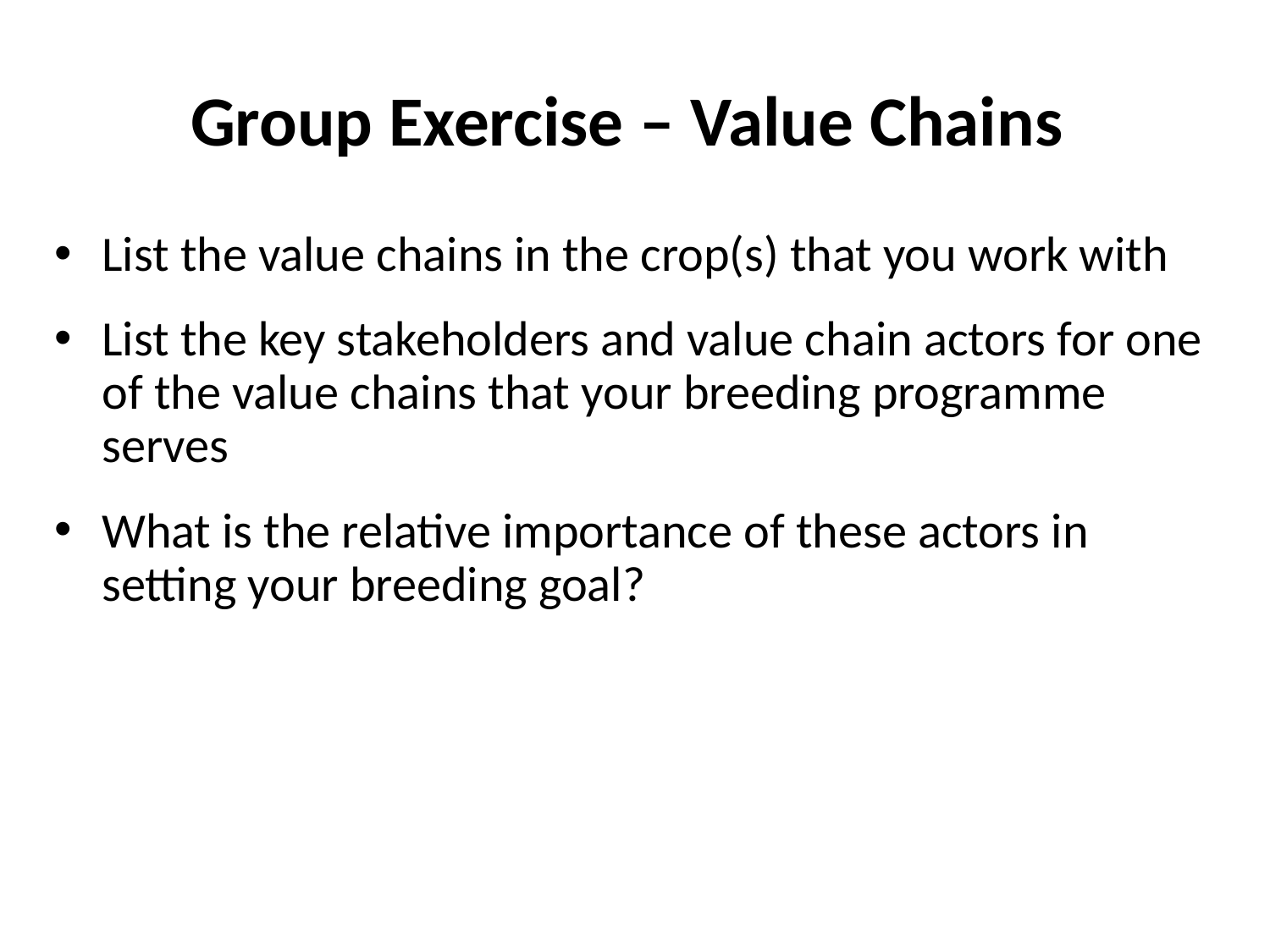

# Group Exercise – Value Chains
List the value chains in the crop(s) that you work with
List the key stakeholders and value chain actors for one of the value chains that your breeding programme serves
What is the relative importance of these actors in setting your breeding goal?